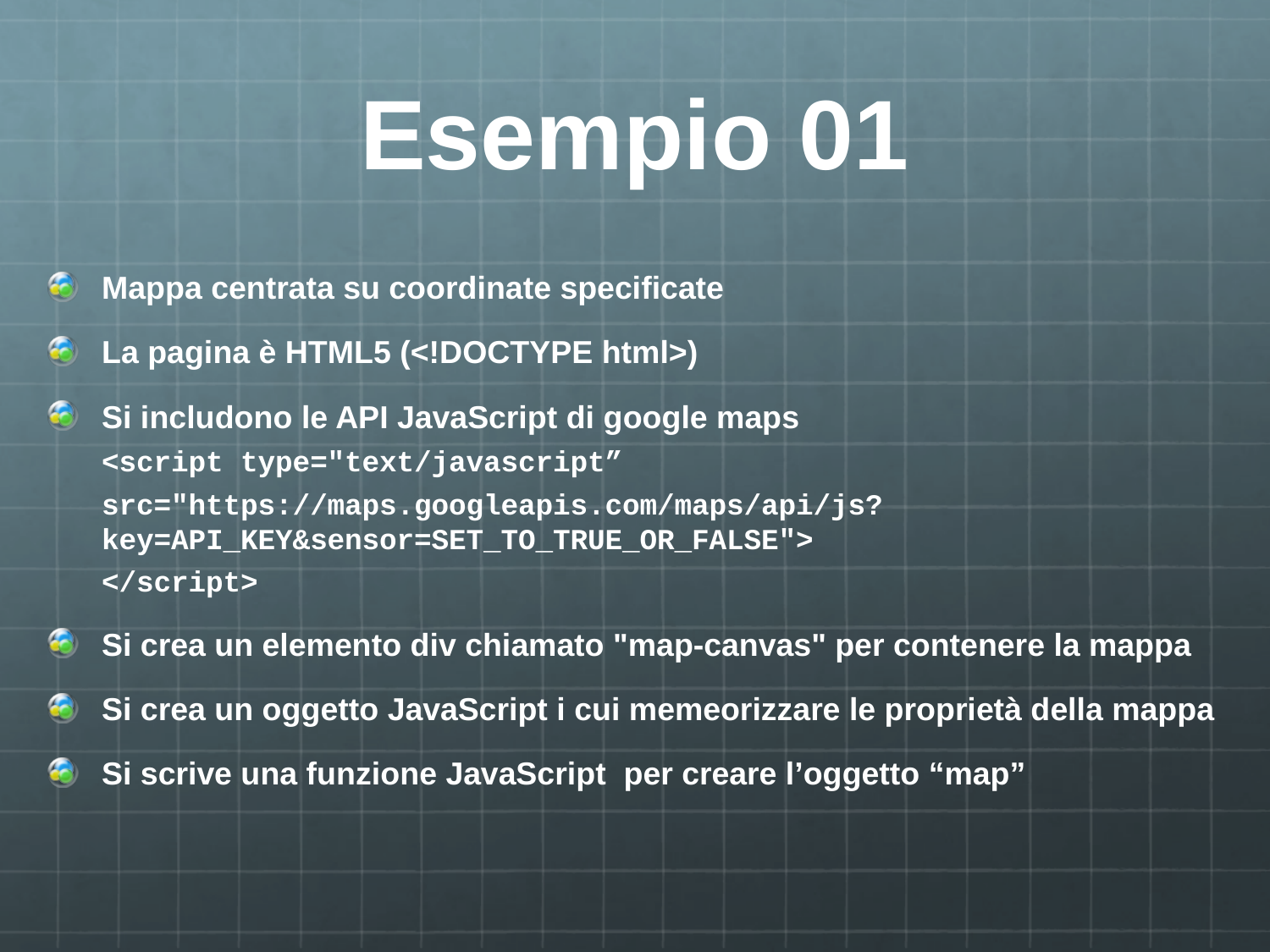

# Esempio 01
Mappa centrata su coordinate specificate
La pagina è HTML5 (<!DOCTYPE html>)
Si includono le API JavaScript di google maps
<script type="text/javascript”
src="https://maps.googleapis.com/maps/api/js?key=API_KEY&sensor=SET_TO_TRUE_OR_FALSE">
</script>
Si crea un elemento div chiamato "map-canvas" per contenere la mappa
Si crea un oggetto JavaScript i cui memeorizzare le proprietà della mappa
Si scrive una funzione JavaScript  per creare l’oggetto “map”